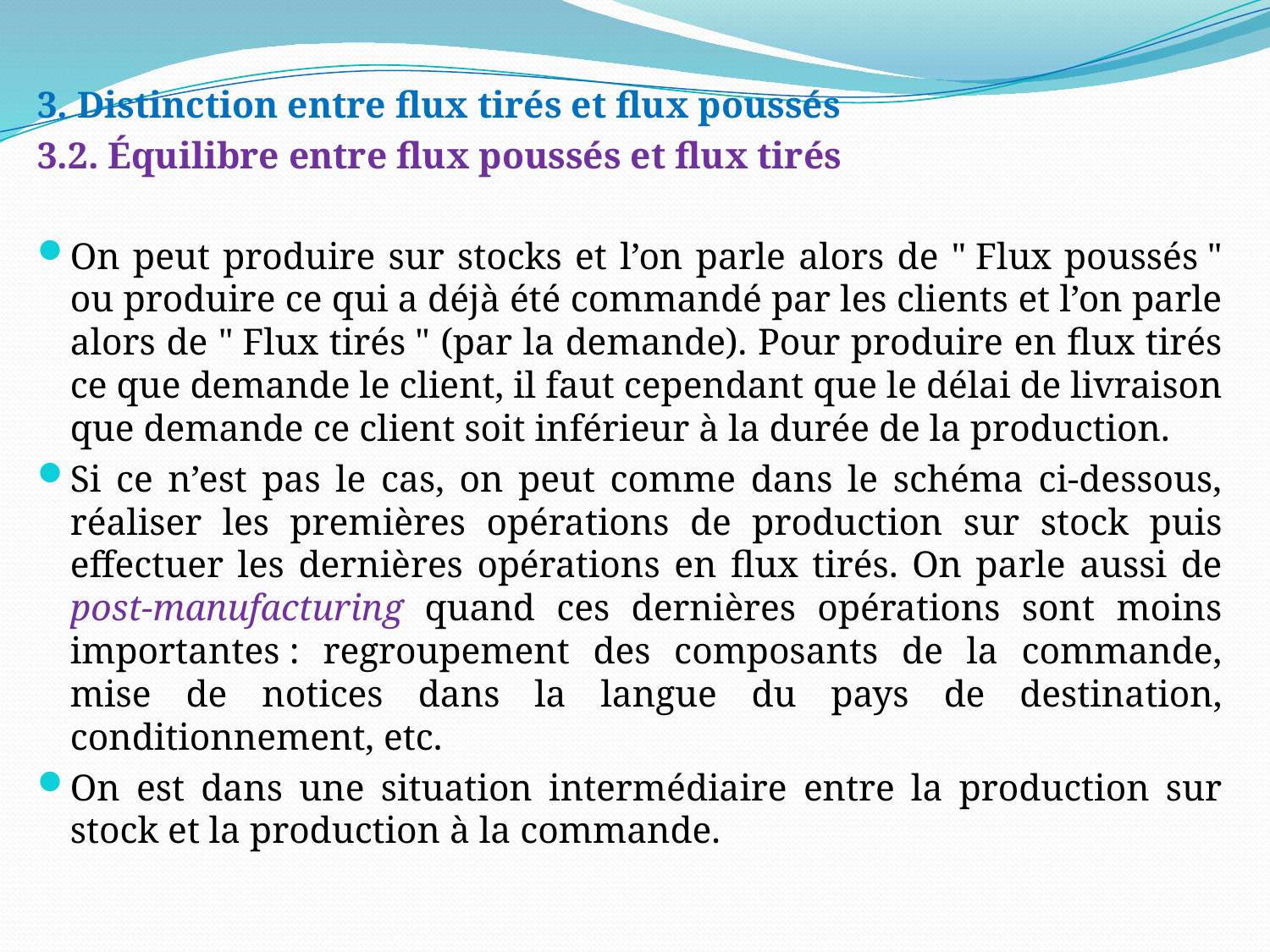

3. Distinction entre flux tirés et flux poussés
3.2. Équilibre entre flux poussés et flux tirés

On peut produire sur stocks et l’on parle alors de " Flux poussés " ou produire ce qui a déjà été commandé par les clients et l’on parle alors de " Flux tirés " (par la demande). Pour produire en flux tirés ce que demande le client, il faut cependant que le délai de livraison que demande ce client soit inférieur à la durée de la production.
Si ce n’est pas le cas, on peut comme dans le schéma ci-dessous, réaliser les premières opérations de production sur stock puis effectuer les dernières opérations en flux tirés. On parle aussi de post-manufacturing quand ces dernières opérations sont moins importantes : regroupement des composants de la commande, mise de notices dans la langue du pays de destination, conditionnement, etc.
On est dans une situation intermédiaire entre la production sur stock et la production à la commande.